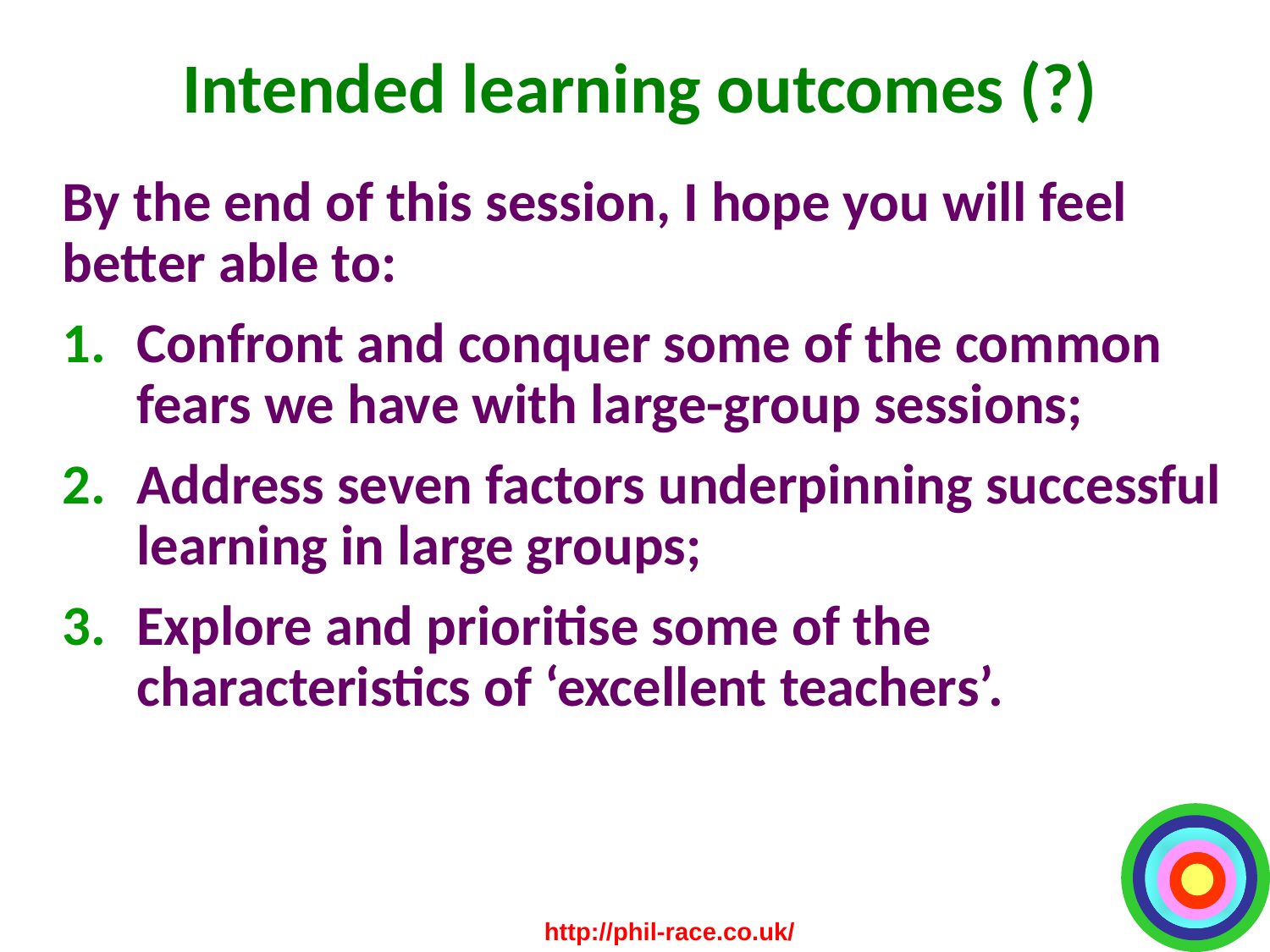

# Intended learning outcomes (?)
By the end of this session, I hope you will feel better able to:
Confront and conquer some of the common fears we have with large-group sessions;
Address seven factors underpinning successful learning in large groups;
Explore and prioritise some of the characteristics of ‘excellent teachers’.